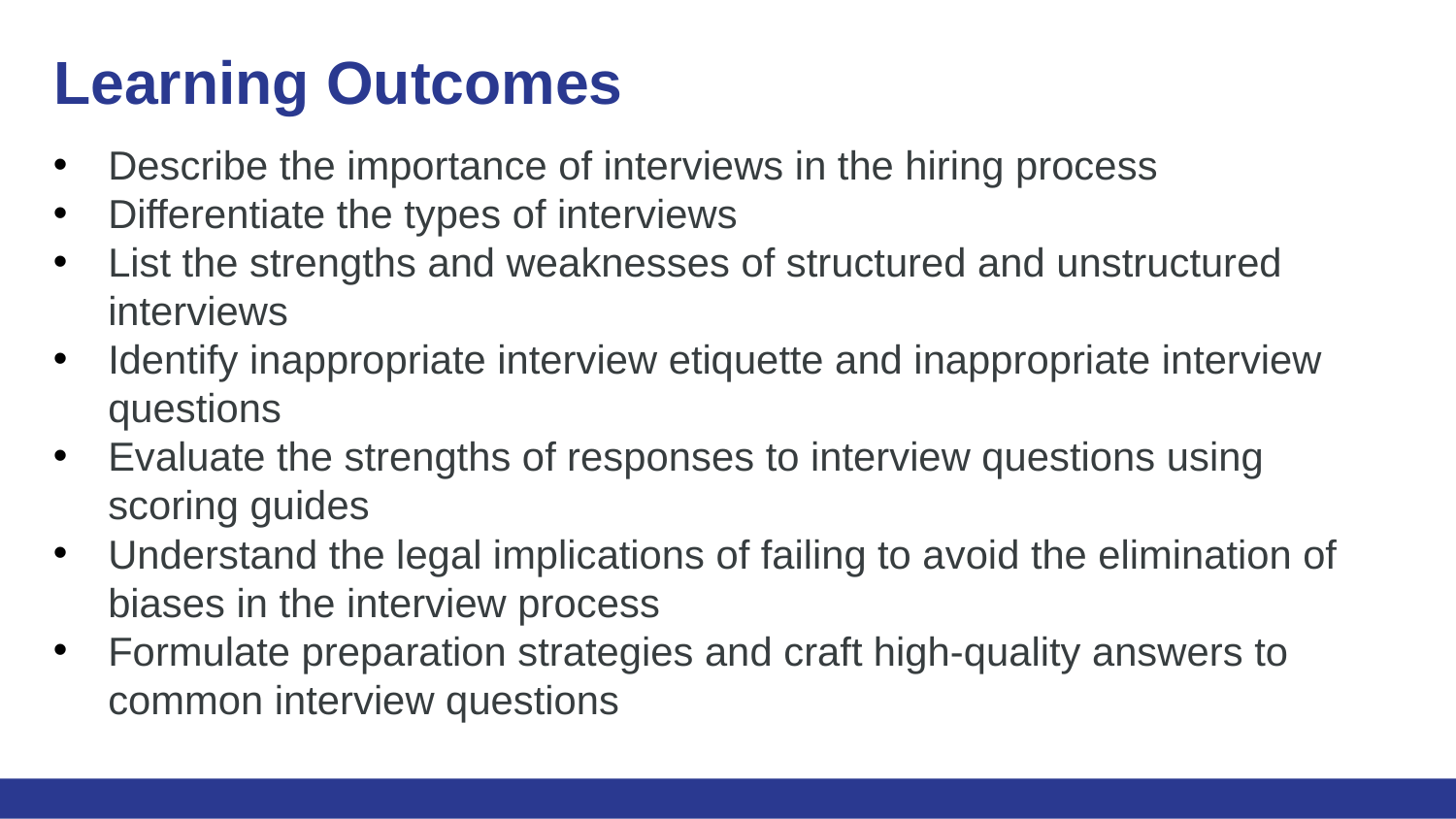

# Learning Outcomes
Describe the importance of interviews in the hiring process
Differentiate the types of interviews
List the strengths and weaknesses of structured and unstructured interviews
Identify inappropriate interview etiquette and inappropriate interview questions
Evaluate the strengths of responses to interview questions using scoring guides
Understand the legal implications of failing to avoid the elimination of biases in the interview process
Formulate preparation strategies and craft high-quality answers to common interview questions